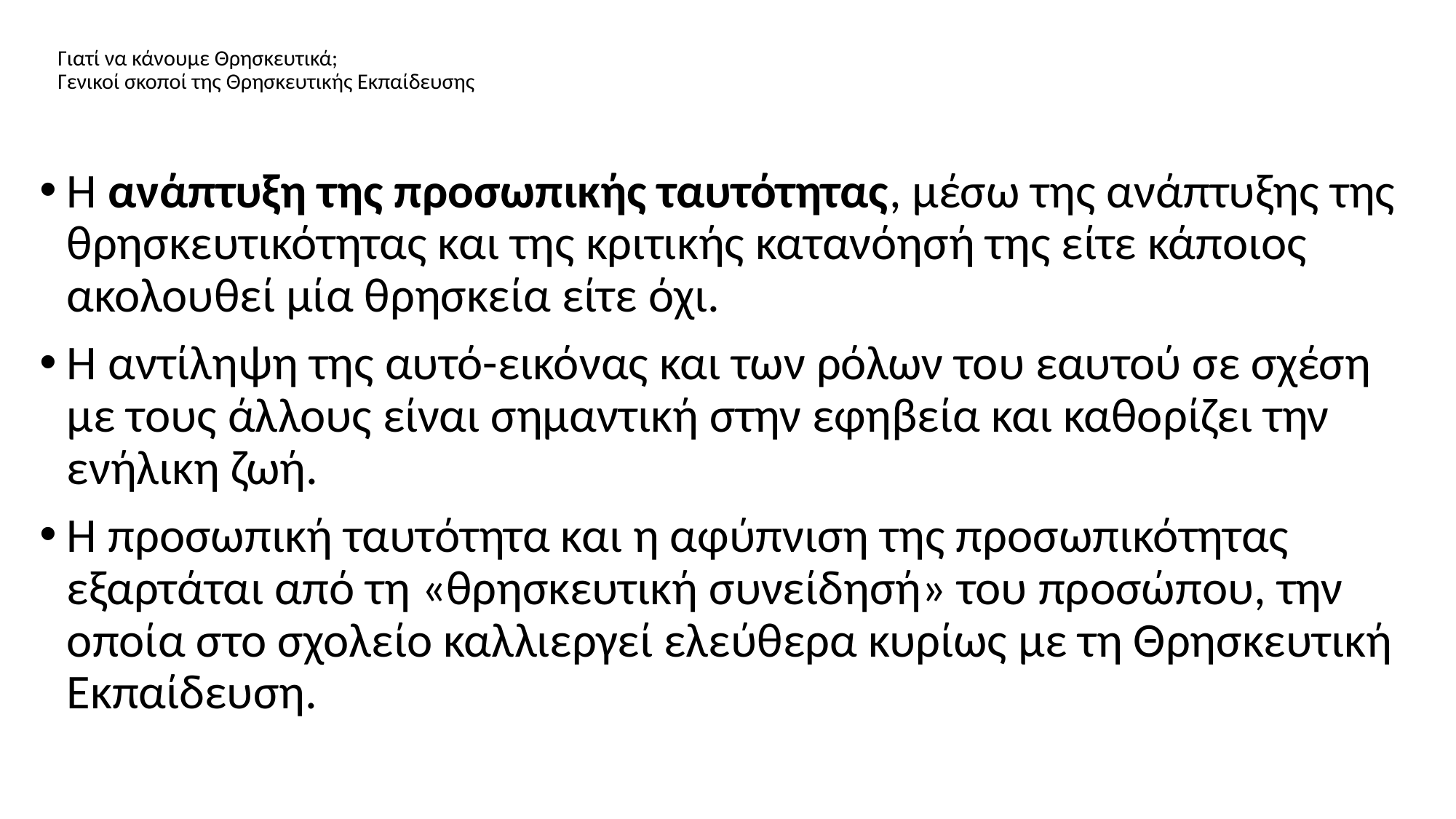

# Γιατί να κάνουμε Θρησκευτικά; Γενικοί σκοποί της Θρησκευτικής Εκπαίδευσης
Η ανάπτυξη της προσωπικής ταυτότητας, μέσω της ανάπτυξης της θρησκευτικότητας και της κριτικής κατανόησή της είτε κάποιος ακολουθεί μία θρησκεία είτε όχι.
Η αντίληψη της αυτό-εικόνας και των ρόλων του εαυτού σε σχέση με τους άλλους είναι σημαντική στην εφηβεία και καθορίζει την ενήλικη ζωή.
Η προσωπική ταυτότητα και η αφύπνιση της προσωπικότητας εξαρτάται από τη «θρησκευτική συνείδησή» του προσώπου, την οποία στο σχολείο καλλιεργεί ελεύθερα κυρίως με τη Θρησκευτική Εκπαίδευση.